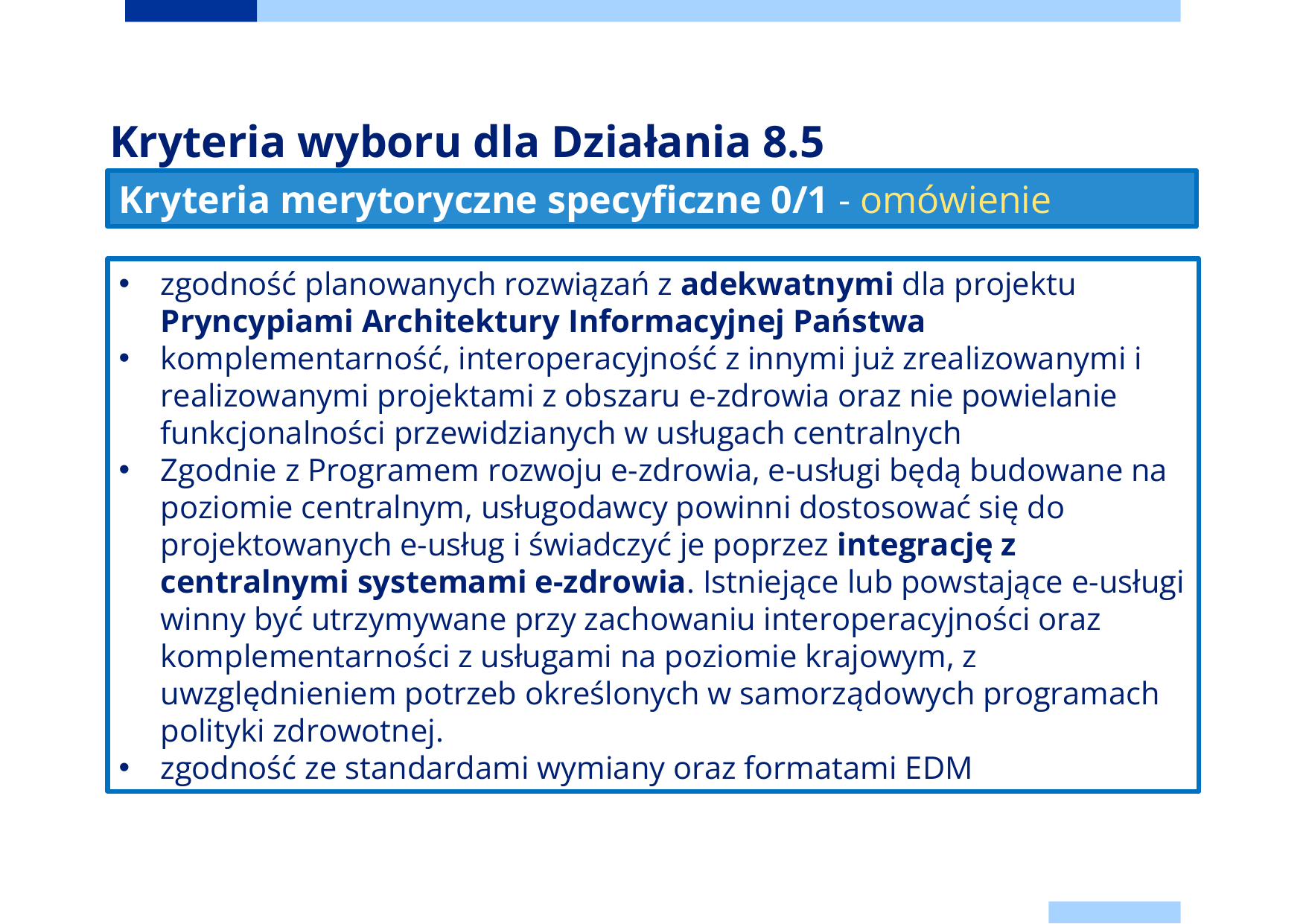

# Kryteria wyboru dla Działania 8.5
Kryteria merytoryczne specyficzne 0/1 - omówienie
zgodność planowanych rozwiązań z adekwatnymi dla projektu Pryncypiami Architektury Informacyjnej Państwa
komplementarność, interoperacyjność z innymi już zrealizowanymi i realizowanymi projektami z obszaru e-zdrowia oraz nie powielanie funkcjonalności przewidzianych w usługach centralnych
Zgodnie z Programem rozwoju e-zdrowia, e-usługi będą budowane na poziomie centralnym, usługodawcy powinni dostosować się do projektowanych e-usług i świadczyć je poprzez integrację z centralnymi systemami e-zdrowia. Istniejące lub powstające e-usługi winny być utrzymywane przy zachowaniu interoperacyjności oraz komplementarności z usługami na poziomie krajowym, z uwzględnieniem potrzeb określonych w samorządowych programach polityki zdrowotnej.
zgodność ze standardami wymiany oraz formatami EDM